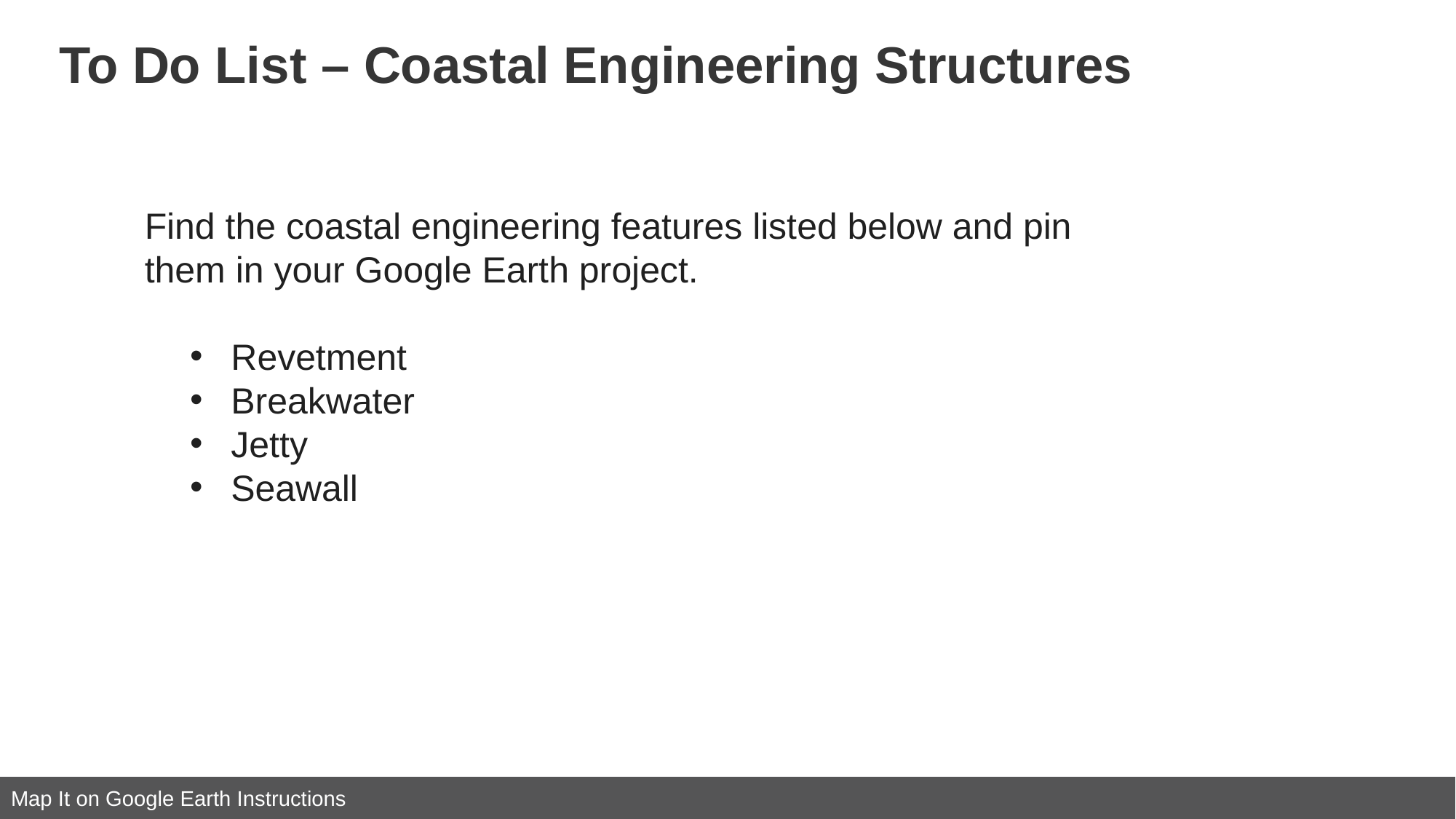

# To Do List – Coastal Engineering Structures
Find the coastal engineering features listed below and pin them in your Google Earth project.

Revetment
Breakwater
Jetty
Seawall

Map It on Google Earth Instructions